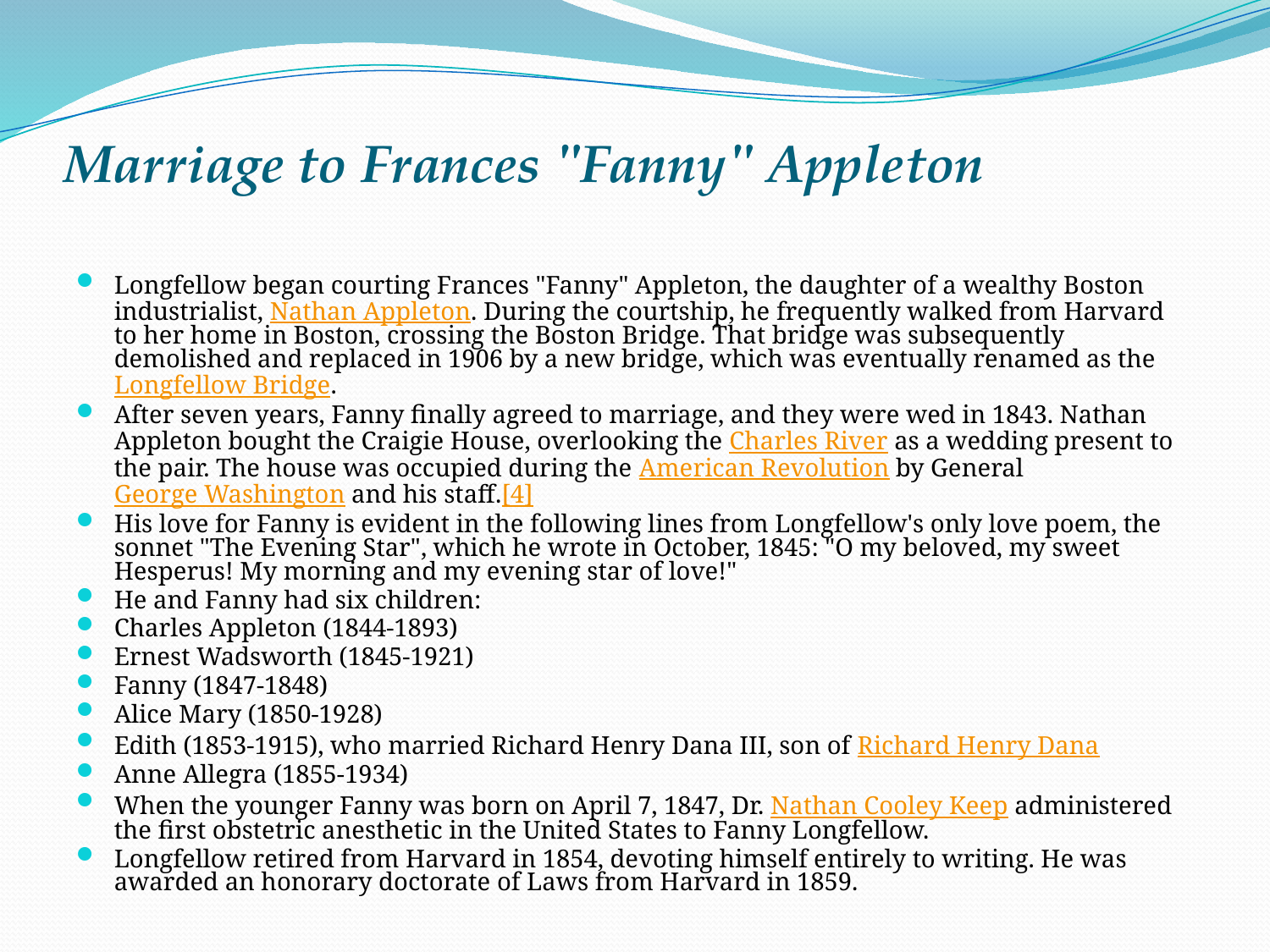

# Marriage to Frances "Fanny" Appleton
Longfellow began courting Frances "Fanny" Appleton, the daughter of a wealthy Boston industrialist, Nathan Appleton. During the courtship, he frequently walked from Harvard to her home in Boston, crossing the Boston Bridge. That bridge was subsequently demolished and replaced in 1906 by a new bridge, which was eventually renamed as the Longfellow Bridge.
After seven years, Fanny finally agreed to marriage, and they were wed in 1843. Nathan Appleton bought the Craigie House, overlooking the Charles River as a wedding present to the pair. The house was occupied during the American Revolution by General George Washington and his staff.[4]
His love for Fanny is evident in the following lines from Longfellow's only love poem, the sonnet "The Evening Star", which he wrote in October, 1845: "O my beloved, my sweet Hesperus! My morning and my evening star of love!"
He and Fanny had six children:
Charles Appleton (1844-1893)
Ernest Wadsworth (1845-1921)
Fanny (1847-1848)
Alice Mary (1850-1928)
Edith (1853-1915), who married Richard Henry Dana III, son of Richard Henry Dana
Anne Allegra (1855-1934)
When the younger Fanny was born on April 7, 1847, Dr. Nathan Cooley Keep administered the first obstetric anesthetic in the United States to Fanny Longfellow.
Longfellow retired from Harvard in 1854, devoting himself entirely to writing. He was awarded an honorary doctorate of Laws from Harvard in 1859.